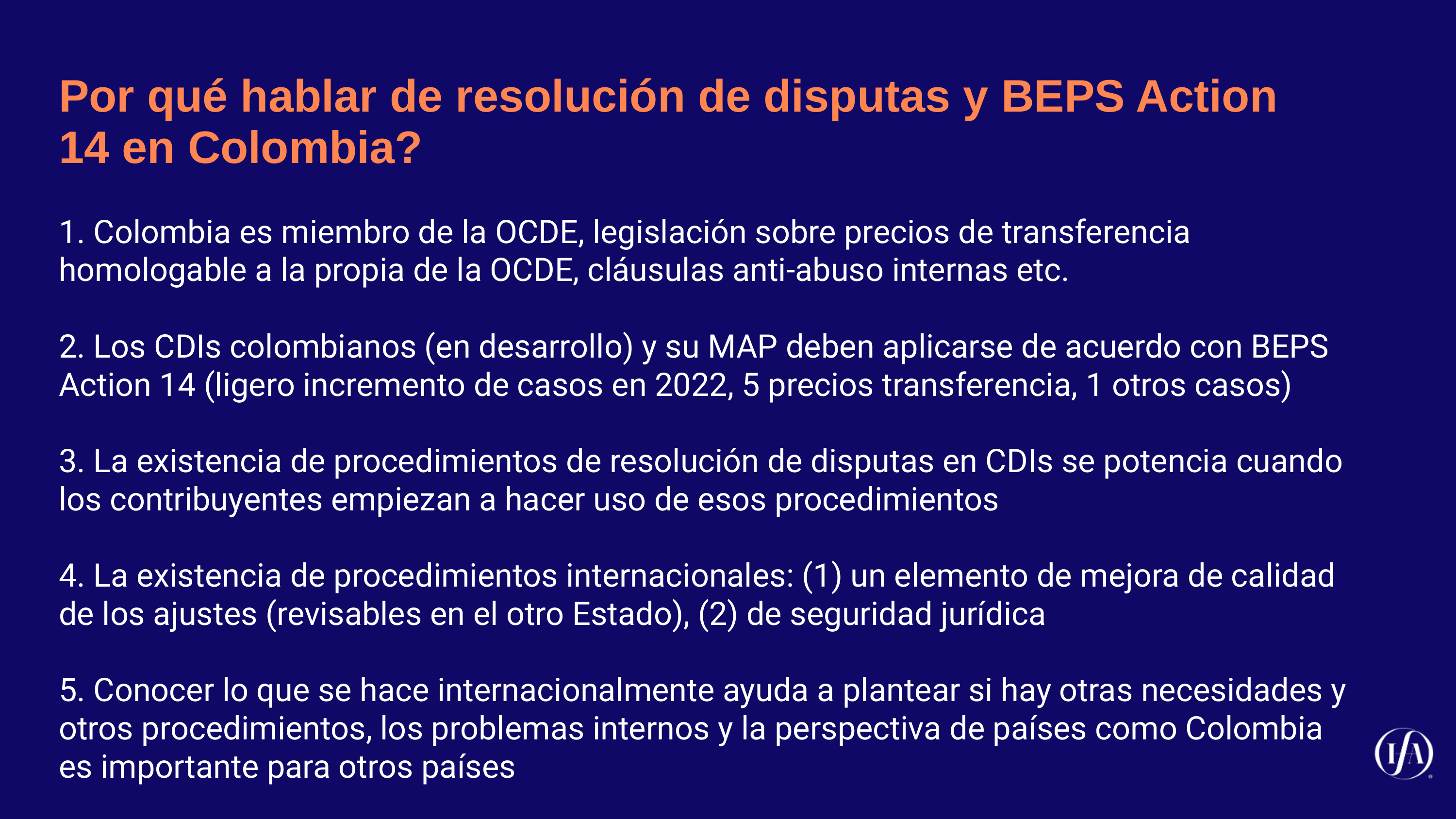

Por qué hablar de resolución de disputas y BEPS Action 14 en Colombia?

1. Colombia es miembro de la OCDE, legislación sobre precios de transferencia homologable a la propia de la OCDE, cláusulas anti-abuso internas etc.

2. Los CDIs colombianos (en desarrollo) y su MAP deben aplicarse de acuerdo con BEPS Action 14 (ligero incremento de casos en 2022, 5 precios transferencia, 1 otros casos)

3. La existencia de procedimientos de resolución de disputas en CDIs se potencia cuando los contribuyentes empiezan a hacer uso de esos procedimientos

4. La existencia de procedimientos internacionales: (1) un elemento de mejora de calidad de los ajustes (revisables en el otro Estado), (2) de seguridad jurídica

5. Conocer lo que se hace internacionalmente ayuda a plantear si hay otras necesidades y otros procedimientos, los problemas internos y la perspectiva de países como Colombia es importante para otros países